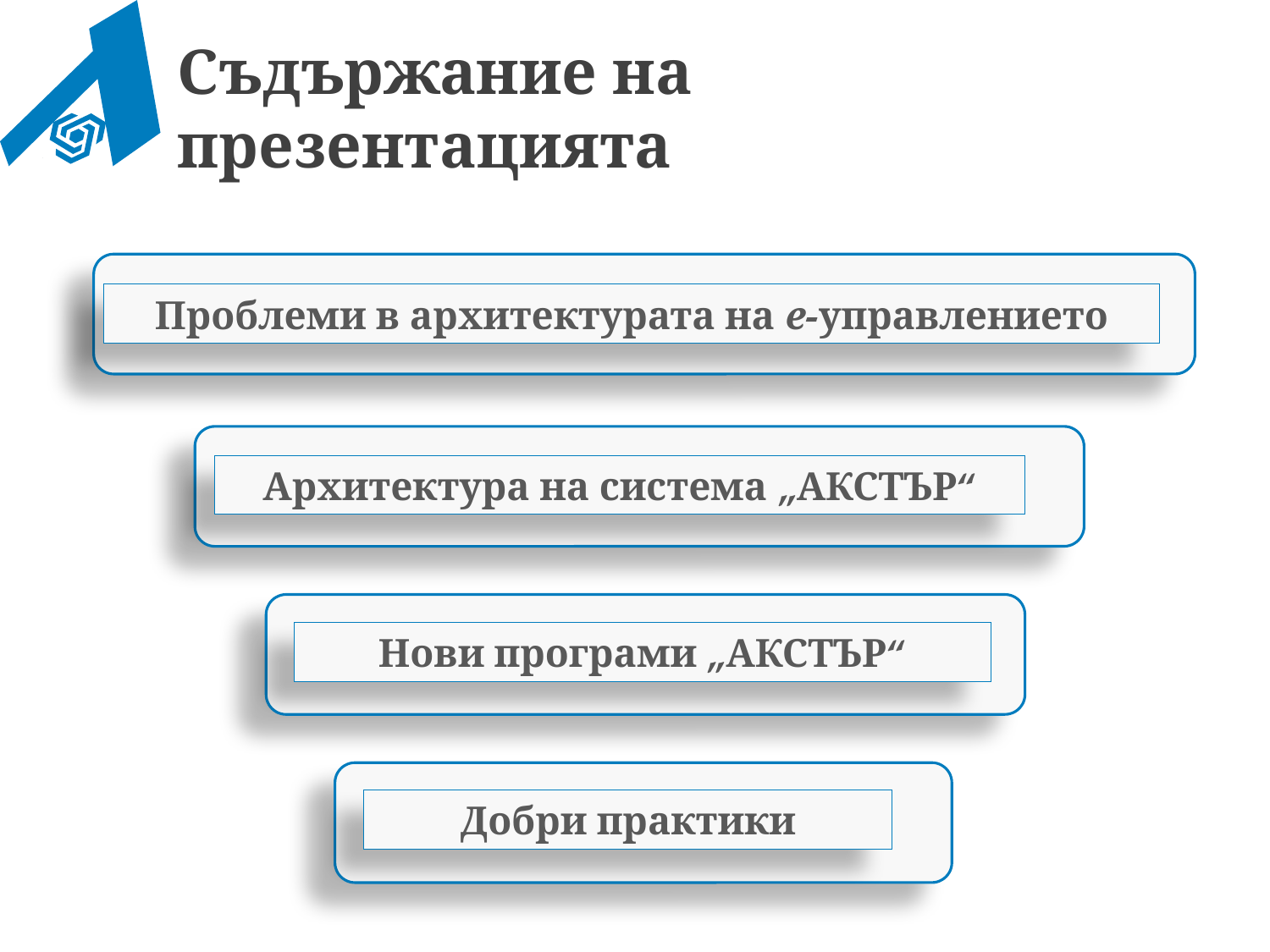

Съдържание на презентацията

Проблеми в архитектурата на е-управлението

Архитектура на система „АКСТЪР“

Нови програми „АКСТЪР“

Добри практики